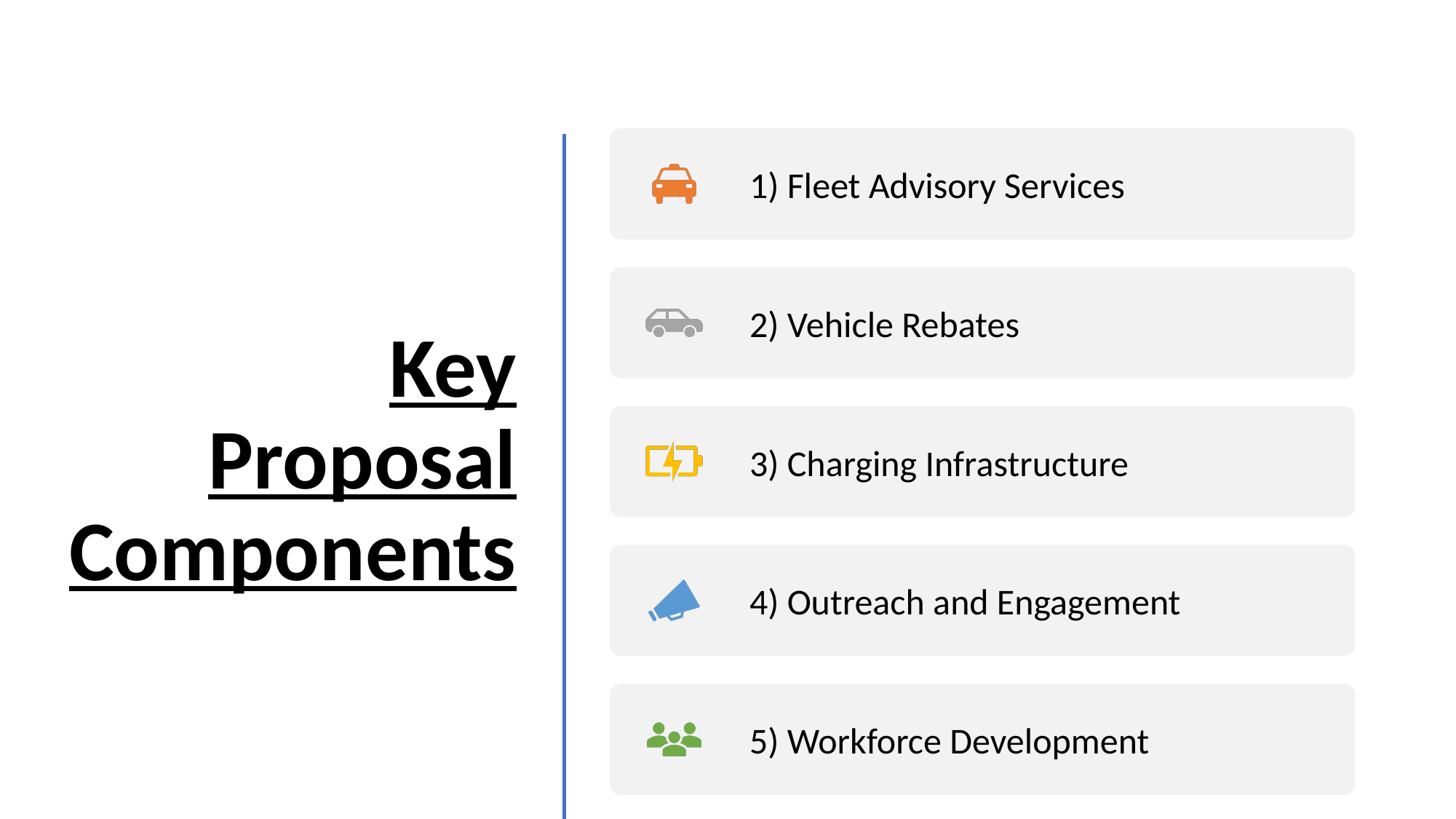

# Key Proposal Components
1) Fleet Advisory Services
2) Vehicle Rebates
3) Charging Infrastructure
4) Outreach and Engagement
5) Workforce Development